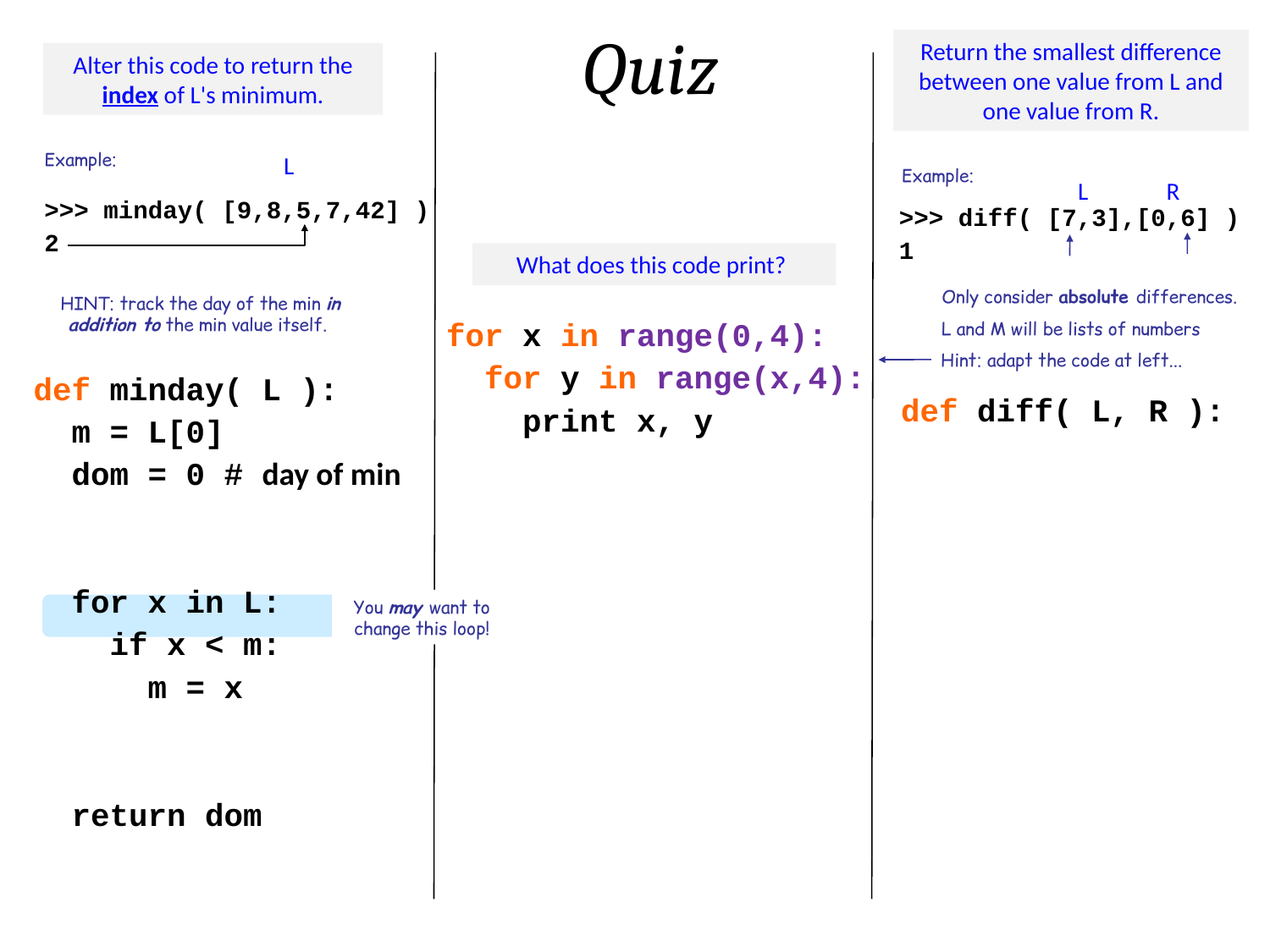

Quiz
Return the smallest difference between one value from L and one value from R.
Alter this code to return the index of L's minimum.

Example:
L
Example:
L
R
>>> minday( [9,8,5,7,42] )
2

>>> diff( [7,3],[0,6] )
1

What does this code print?
Only consider absolute differences.
HINT: track the day of the min in addition to the min value itself.
L and M will be lists of numbers
for x in range(0,4):
  for y in range(x,4):
    print x, y
Hint: adapt the code at left...

def minday( L ):
  m = L[0]
  dom = 0 # day of min

  for x in L:
    if x < m:
      m = x

  return dom
def diff( L, R ):
You may want to change this loop!